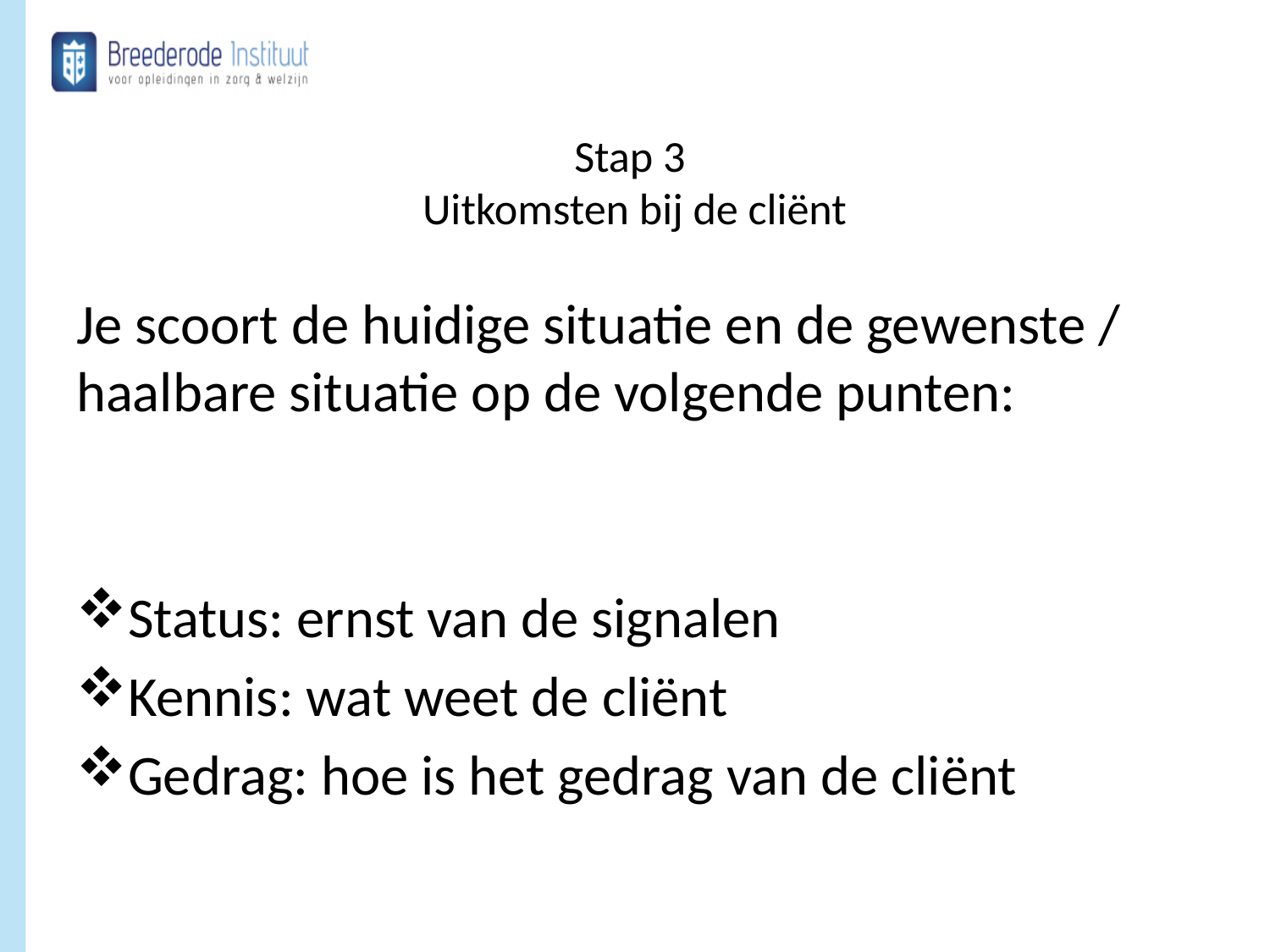

# Stap 3 Uitkomsten bij de cliënt
Je scoort de huidige situatie en de gewenste / haalbare situatie op de volgende punten:

Status: ernst van de signalen
Kennis: wat weet de cliënt
Gedrag: hoe is het gedrag van de cliënt